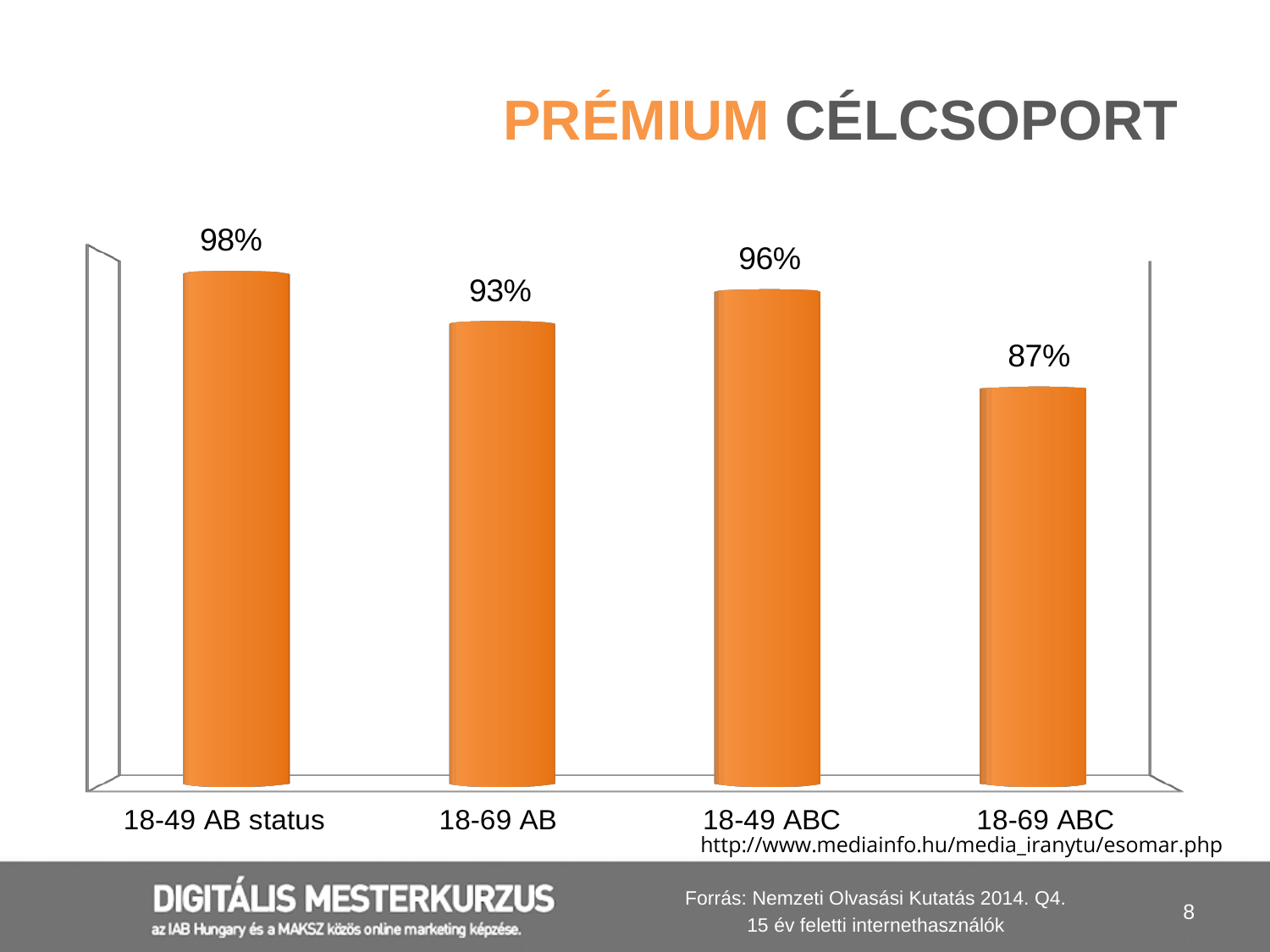

# Prémium célcsoport

[unsupported chart]

http://www.mediainfo.hu/media_iranytu/esomar.php
Forrás: Nemzeti Olvasási Kutatás 2014. Q4.
15 év feletti internethasználók